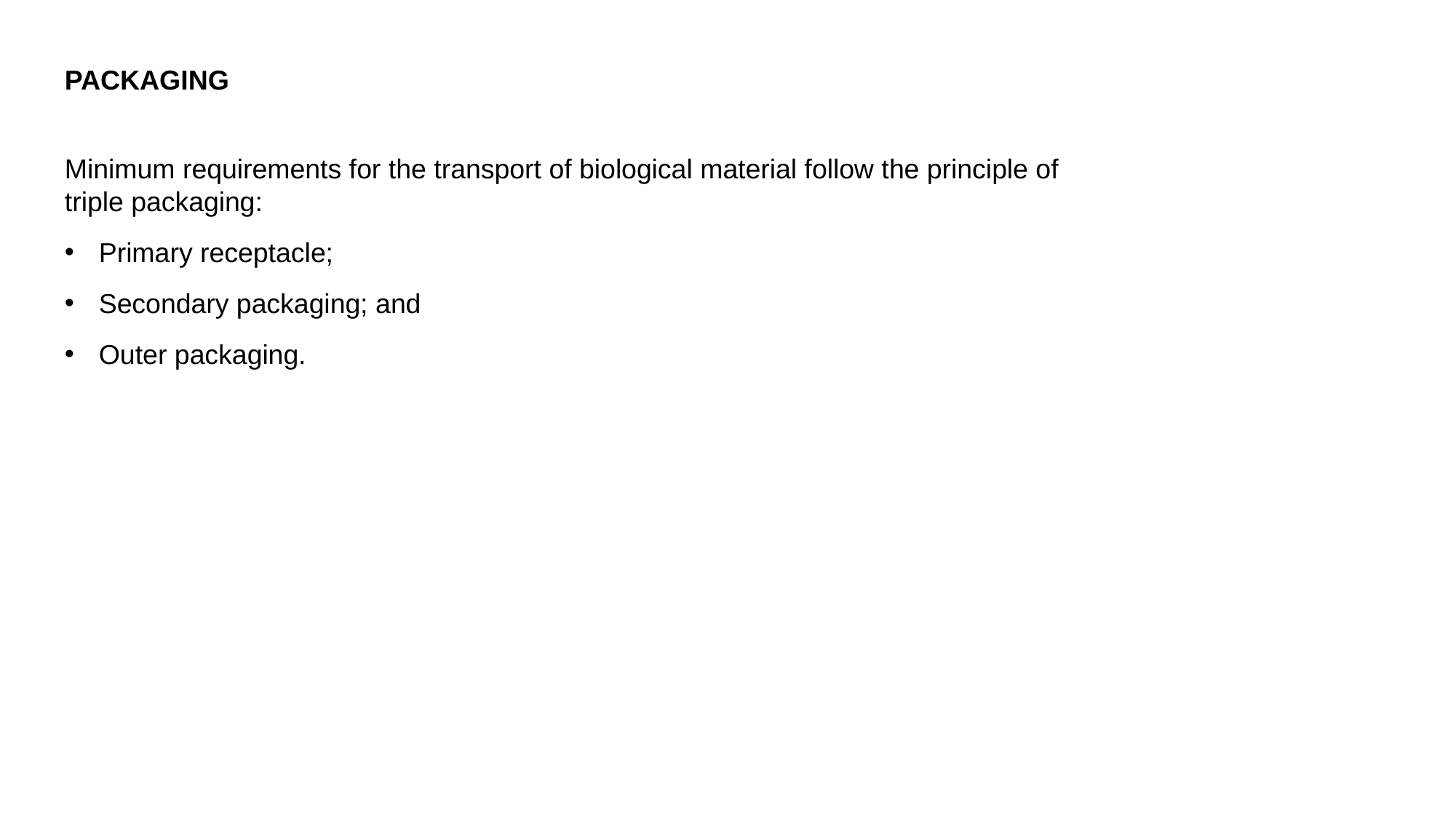

PACKAGING
Minimum requirements for the transport of biological material follow the principle of triple packaging:
Primary receptacle;
Secondary packaging; and
Outer packaging.